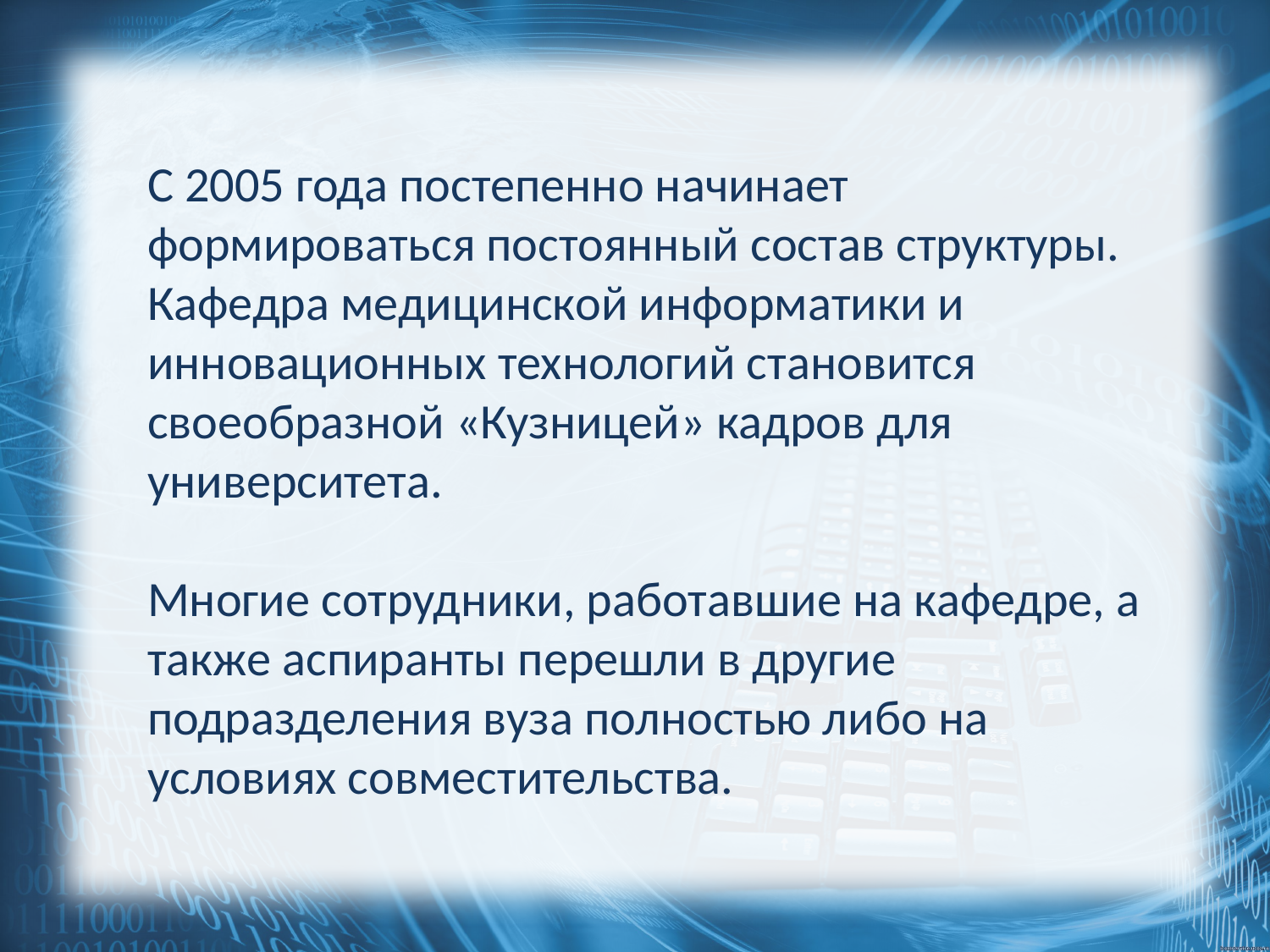

С 2005 года постепенно начинает формироваться постоянный состав структуры. Кафедра медицинской информатики и инновационных технологий становится своеобразной «Кузницей» кадров для университета.

Многие сотрудники, работавшие на кафедре, а также аспиранты перешли в другие подразделения вуза полностью либо на условиях совместительства.